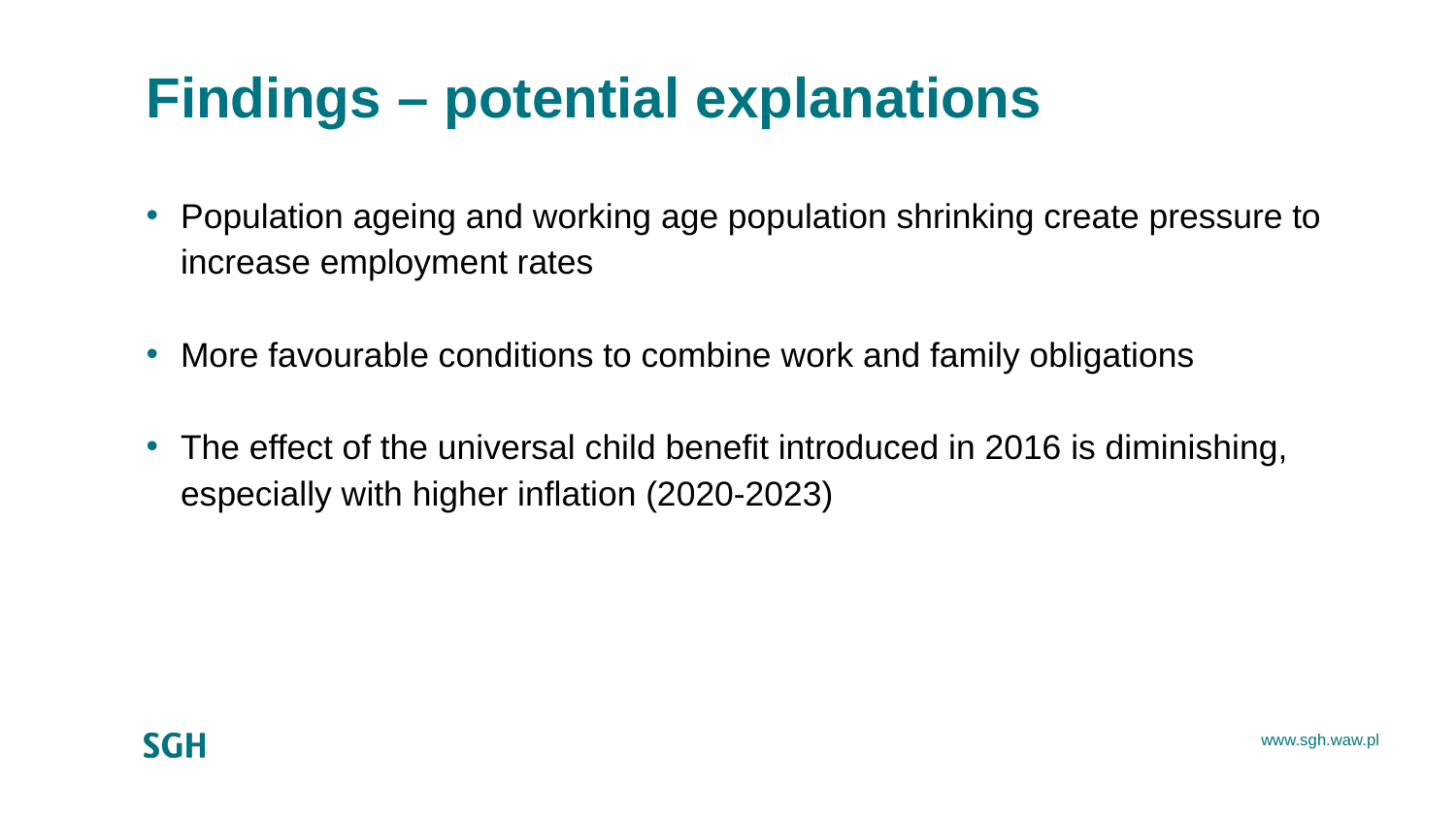

# Findings – potential explanations
Population ageing and working age population shrinking create pressure to increase employment rates

More favourable conditions to combine work and family obligations

The effect of the universal child benefit introduced in 2016 is diminishing, especially with higher inflation (2020-2023)